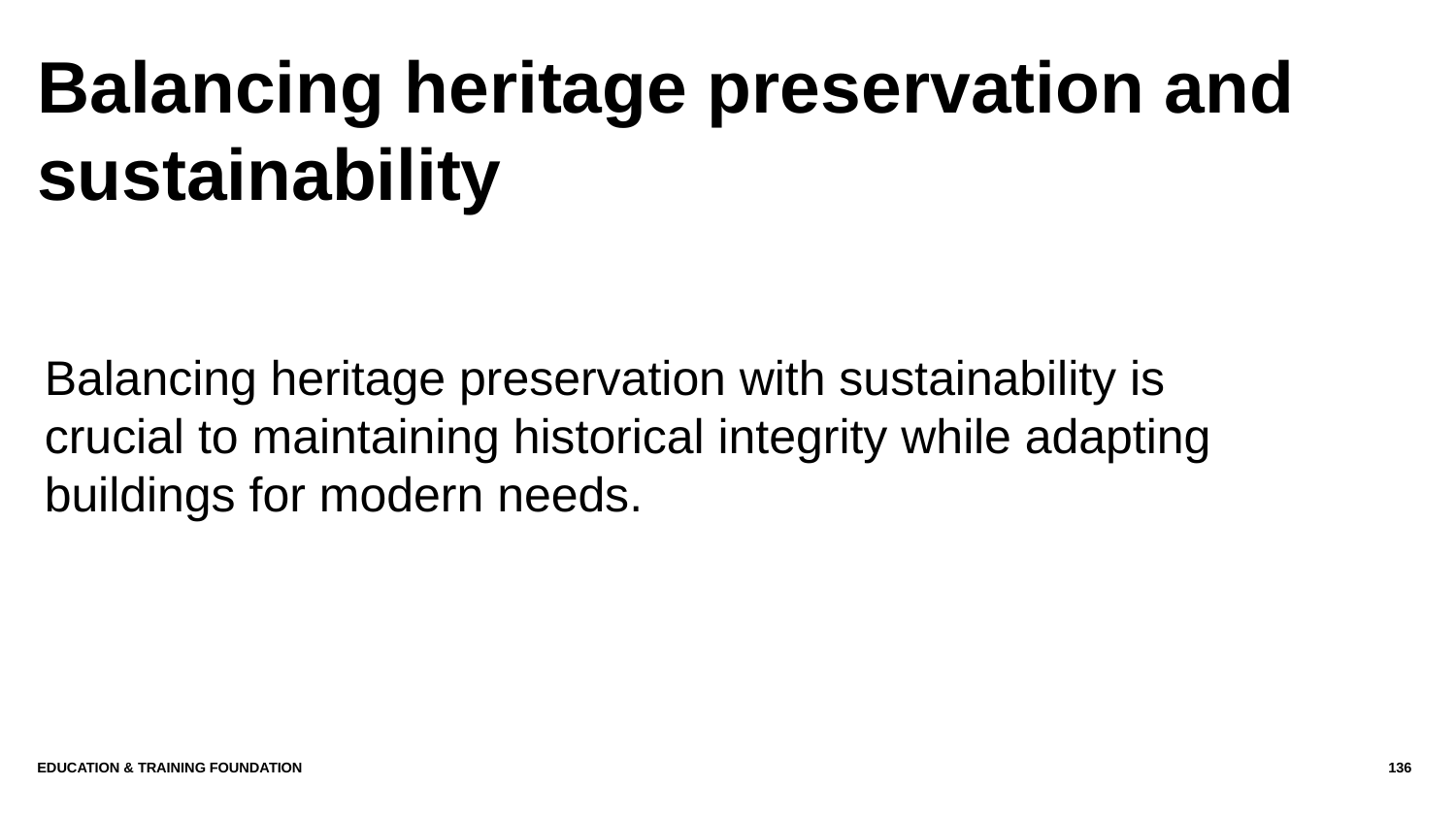

# Balancing heritage preservation and sustainability
Balancing heritage preservation with sustainability is crucial to maintaining historical integrity while adapting buildings for modern needs.

Education & Training Foundation
136